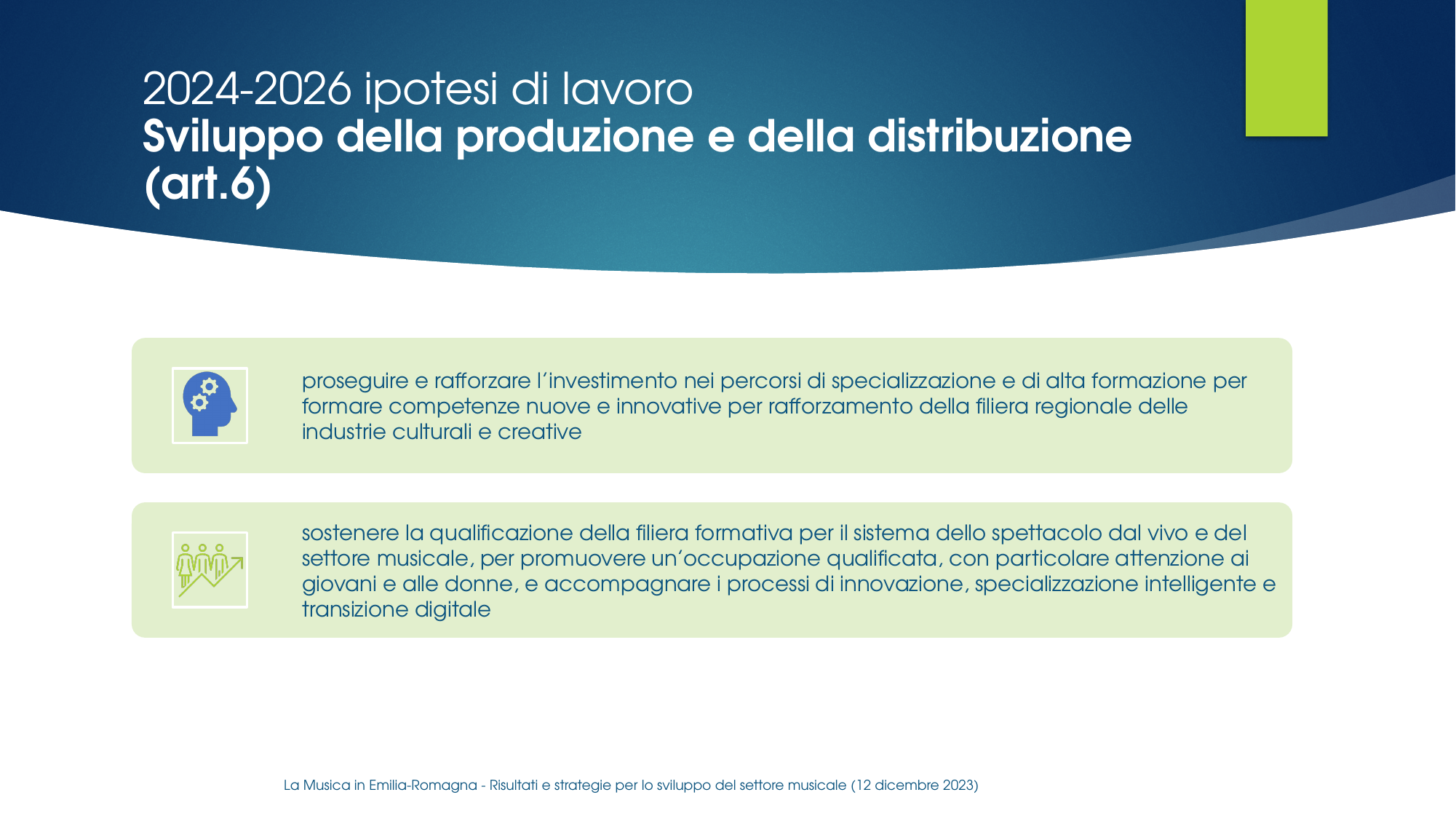

# 2024-2026 ipotesi di lavoro Sviluppo della produzione e della distribuzione (art.6)

proseguire e rafforzare l’investimento nei percorsi di specializzazione e di alta formazione per formare competenze nuove e innovative per rafforzamento della filiera regionale delle industrie culturali e creative
sostenere la qualificazione della filiera formativa per il sistema dello spettacolo dal vivo e del settore musicale, per promuovere un’occupazione qualificata, con particolare attenzione ai giovani e alle donne, e accompagnare i processi di innovazione, specializzazione intelligente e transizione digitale
La Musica in Emilia-Romagna - Risultati e strategie per lo sviluppo del settore musicale (12 dicembre 2023)